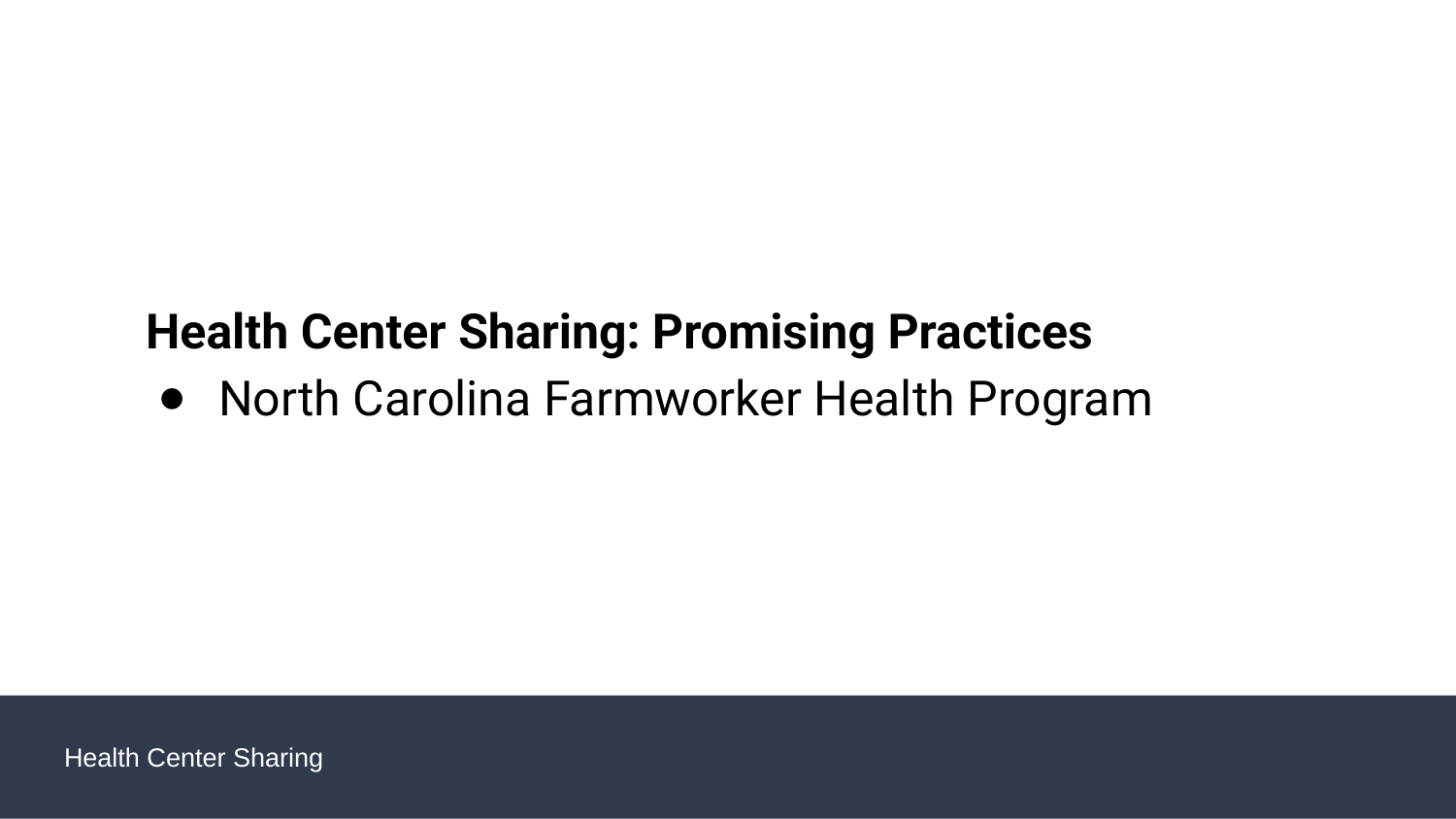

Health Center Sharing: Promising Practices
North Carolina Farmworker Health Program
Health Center Sharing